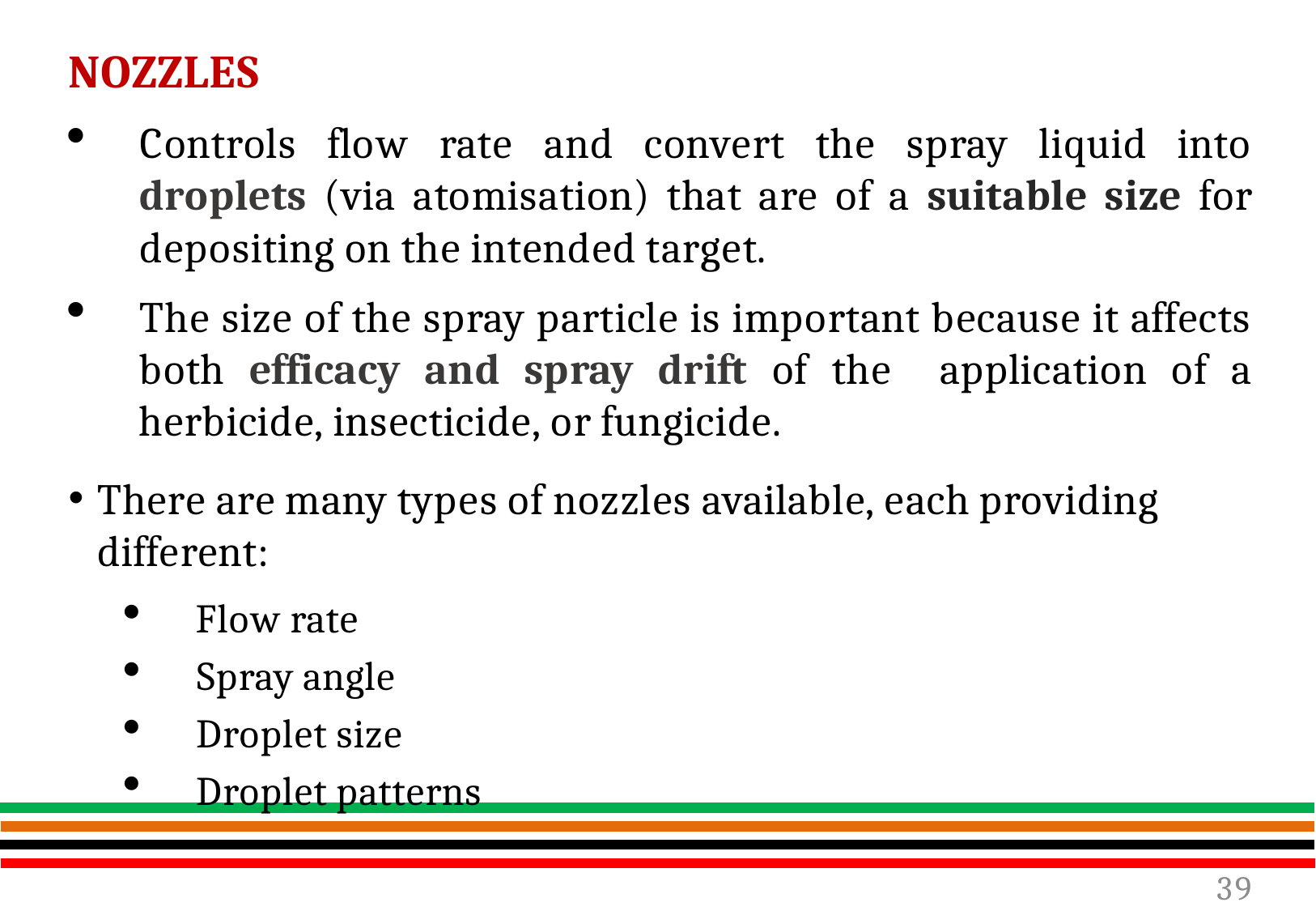

NOZZLES
Controls flow rate and convert the spray liquid into droplets (via atomisation) that are of a suitable size for depositing on the intended target.
The size of the spray particle is important because it affects both efficacy and spray drift of the  application of a herbicide, insecticide, or fungicide.
There are many types of nozzles available, each providing different:
Flow rate
Spray angle
Droplet size
Droplet patterns

39